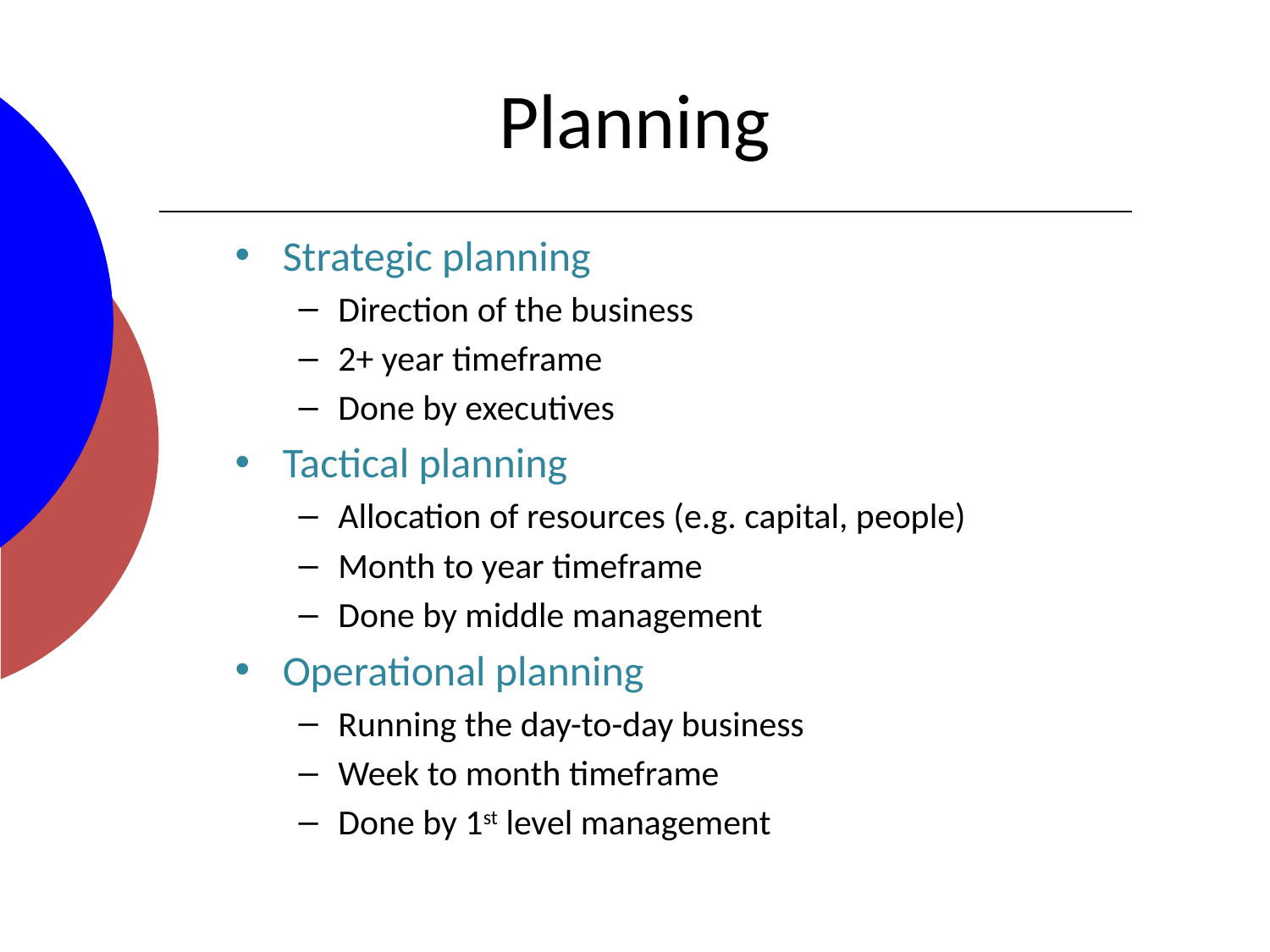

# Planning
Strategic planning
Direction of the business
2+ year timeframe
Done by executives
Tactical planning
Allocation of resources (e.g. capital, people)
Month to year timeframe
Done by middle management
Operational planning
Running the day-to-day business
Week to month timeframe
Done by 1st level management